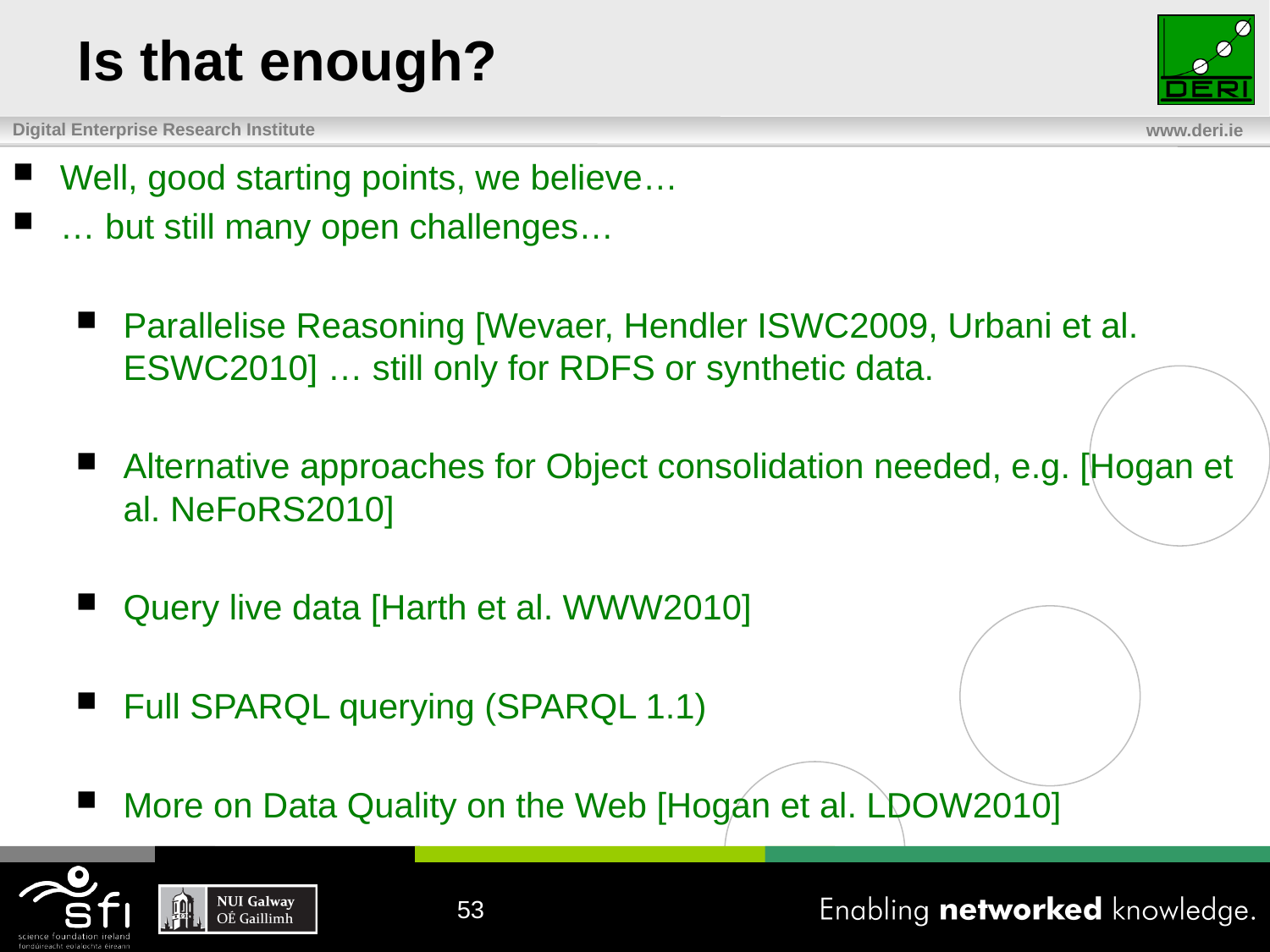

Is that enough?
Well, good starting points, we believe…
… but still many open challenges…

Parallelise Reasoning [Wevaer, Hendler ISWC2009, Urbani et al. ESWC2010] … still only for RDFS or synthetic data.

Alternative approaches for Object consolidation needed, e.g. [Hogan et al. NeFoRS2010]

Query live data [Harth et al. WWW2010]

Full SPARQL querying (SPARQL 1.1)

More on Data Quality on the Web [Hogan et al. LDOW2010]

53